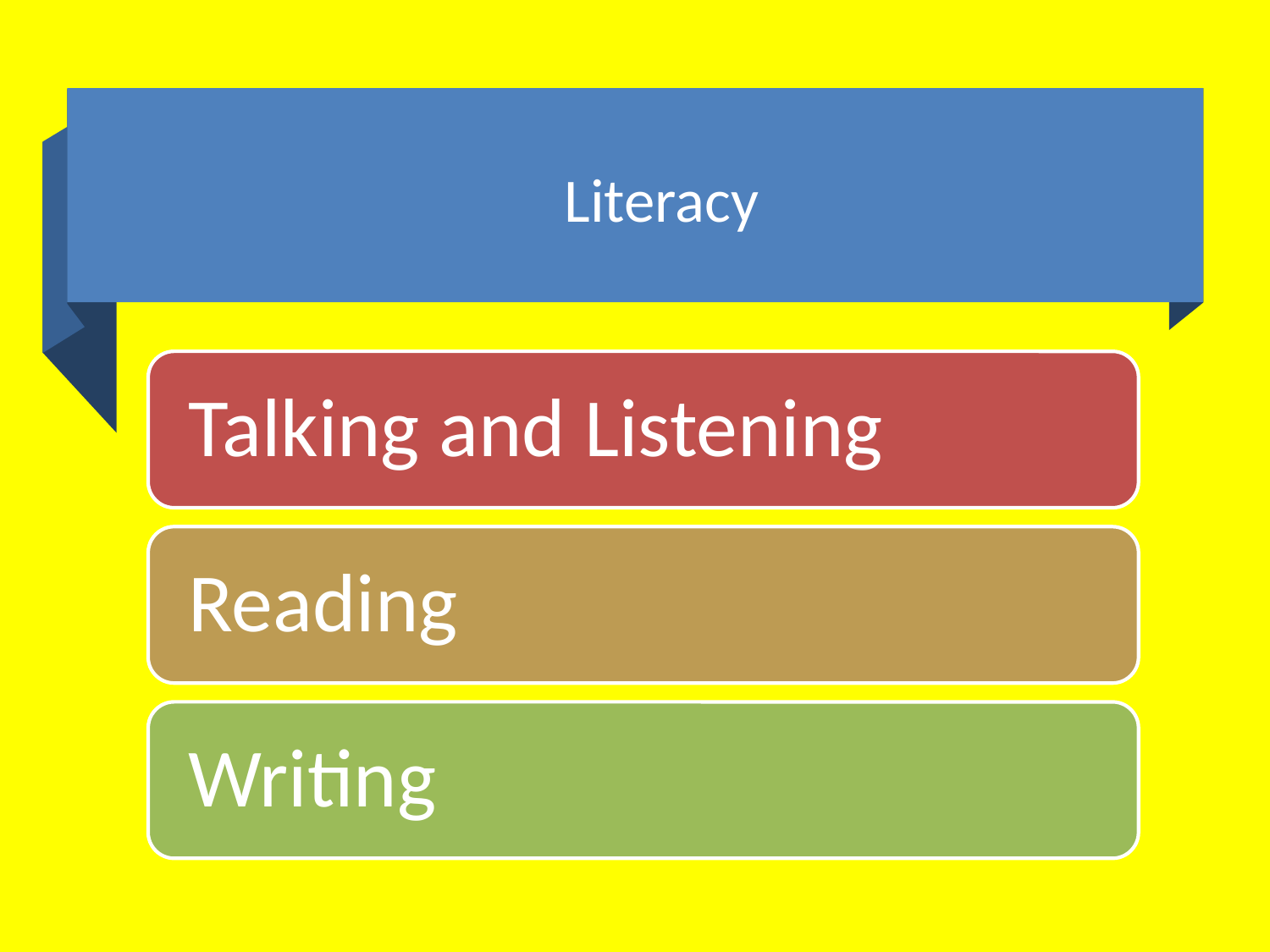

# Literacy
Talking and Listening
Reading
Writing